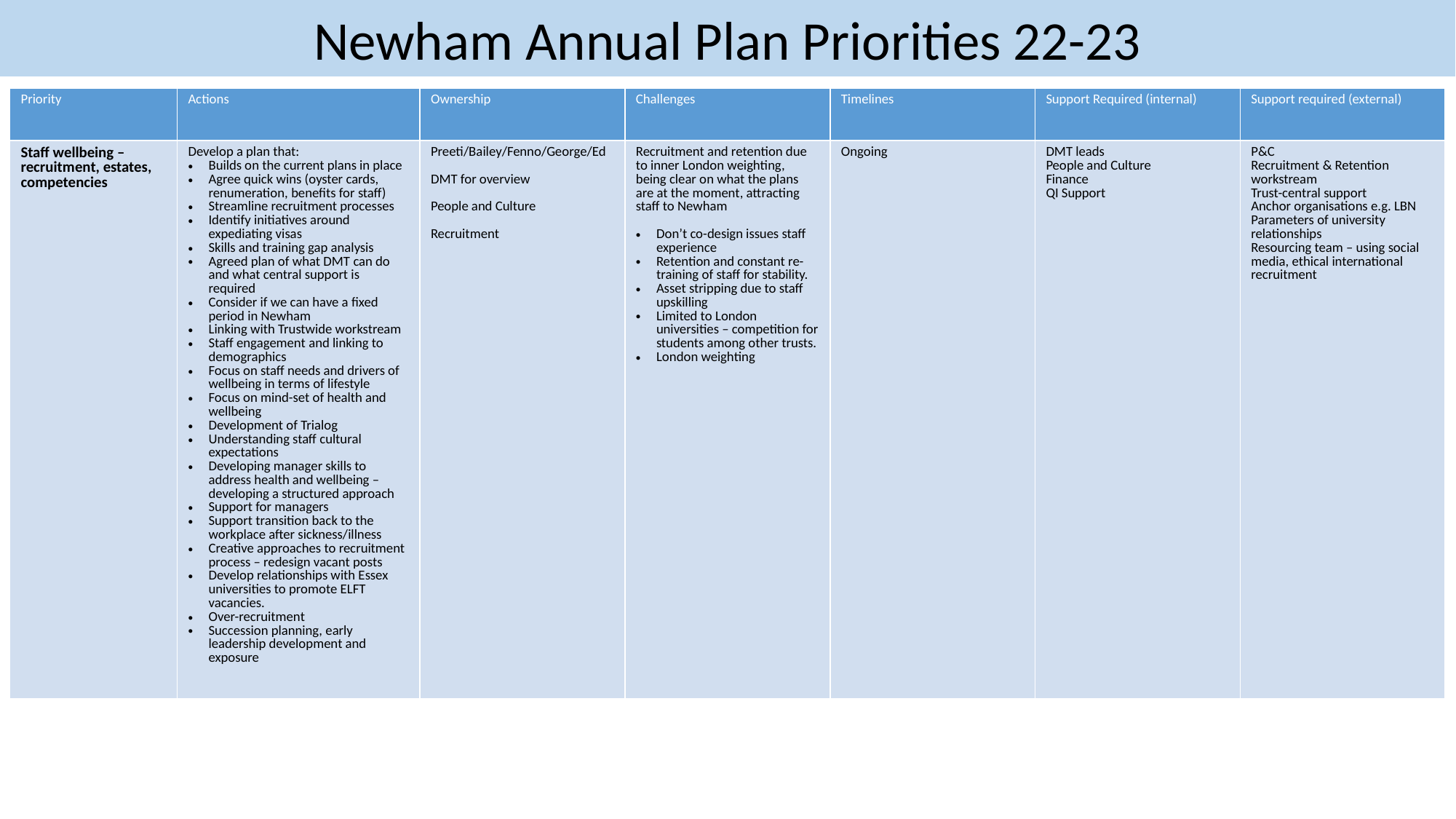

Newham Annual Plan Priorities 22-23
| Priority | Actions | Ownership | Challenges | Timelines | Support Required (internal) | Support required (external) |
| --- | --- | --- | --- | --- | --- | --- |
| Staff wellbeing – recruitment, estates, competencies | Develop a plan that: Builds on the current plans in place Agree quick wins (oyster cards, renumeration, benefits for staff) Streamline recruitment processes Identify initiatives around expediating visas Skills and training gap analysis Agreed plan of what DMT can do and what central support is required Consider if we can have a fixed period in Newham Linking with Trustwide workstream Staff engagement and linking to demographics Focus on staff needs and drivers of wellbeing in terms of lifestyle Focus on mind-set of health and wellbeing Development of Trialog Understanding staff cultural expectations Developing manager skills to address health and wellbeing – developing a structured approach Support for managers Support transition back to the workplace after sickness/illness Creative approaches to recruitment process – redesign vacant posts Develop relationships with Essex universities to promote ELFT vacancies. Over-recruitment Succession planning, early leadership development and exposure | Preeti/Bailey/Fenno/George/Ed DMT for overview People and Culture Recruitment | Recruitment and retention due to inner London weighting, being clear on what the plans are at the moment, attracting staff to Newham Don’t co-design issues staff experience Retention and constant re-training of staff for stability. Asset stripping due to staff upskilling Limited to London universities – competition for students among other trusts. London weighting | Ongoing | DMT leads People and Culture Finance QI Support | P&C Recruitment & Retention workstream Trust-central support Anchor organisations e.g. LBN Parameters of university relationships Resourcing team – using social media, ethical international recruitment |